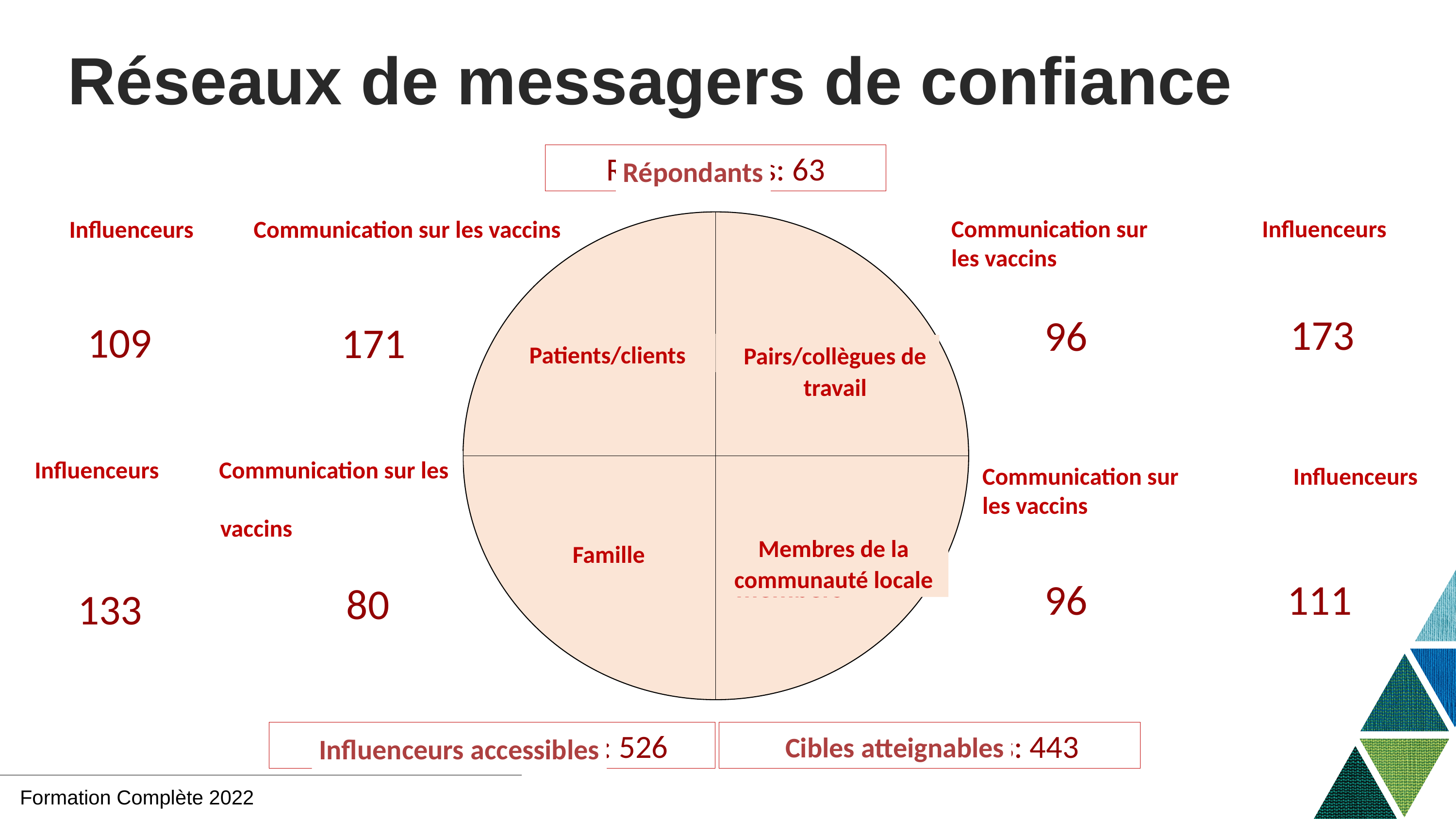

# Réseaux de messagers de confiance
Respondents: 63
Répondants
    Vaccine communication              Influencers
Influencers	       Vaccine communication
Influenceurs           Communication sur les vaccins
Communication sur                     Influenceurs
les vaccins

Patients/clients
Peers/coworkers

Local community
members
Family
173
96
109
171
Patients/clients
Pairs/collègues de travail
Influenceurs           Communication sur les
                                  vaccins
Influencers	    Vaccine communication
Communication sur                     Influenceurs
les vaccins
    Vaccine communication           Influencers
Membres de la communauté locale
Famille
96
111
80
133
Reachable targets: 443
Reachable influencers: 526
Influenceurs accessibles
Cibles atteignables
Formation Complète 2022